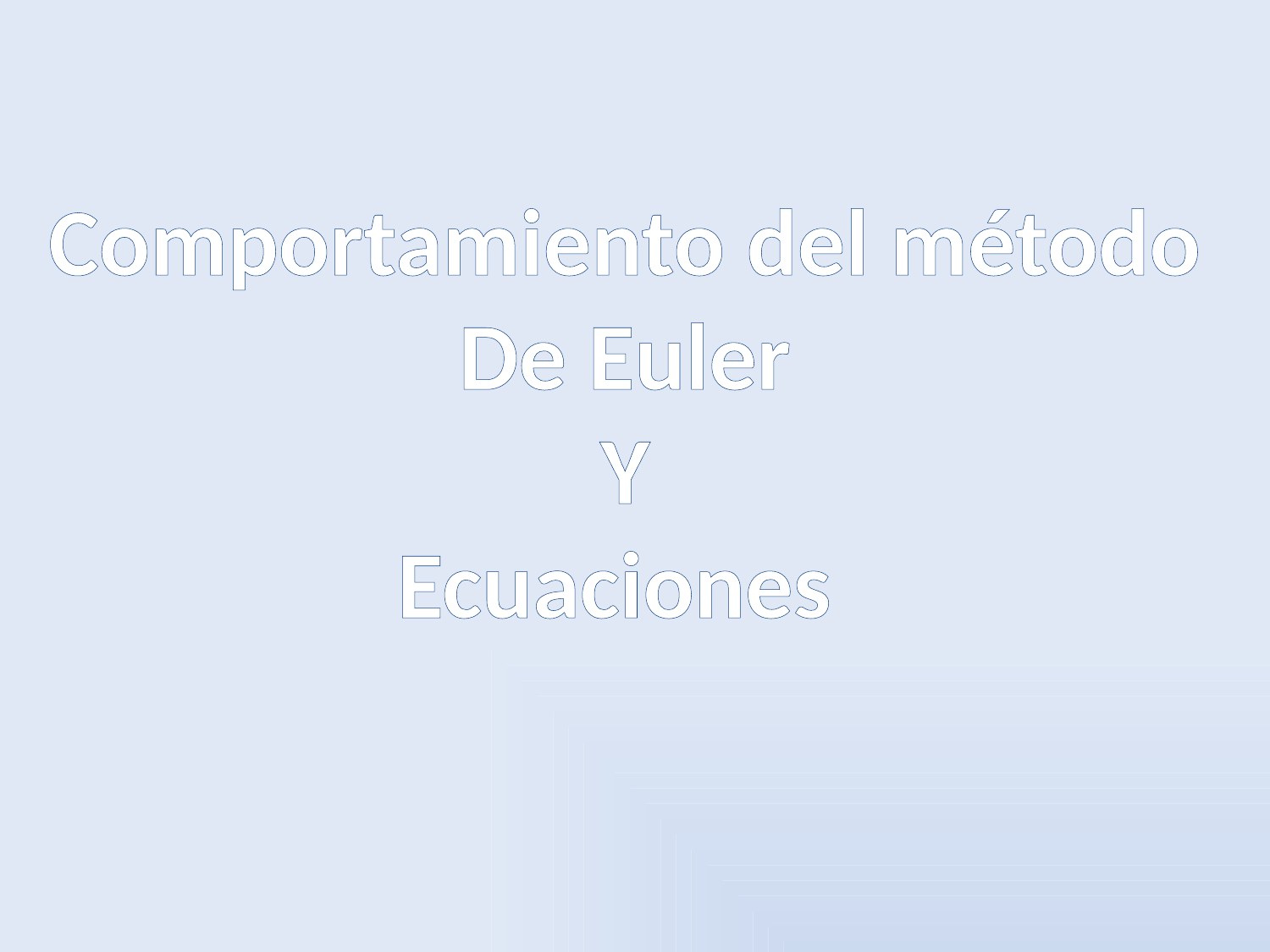

#

Comportamiento del método
De Euler
Y
Ecuaciones